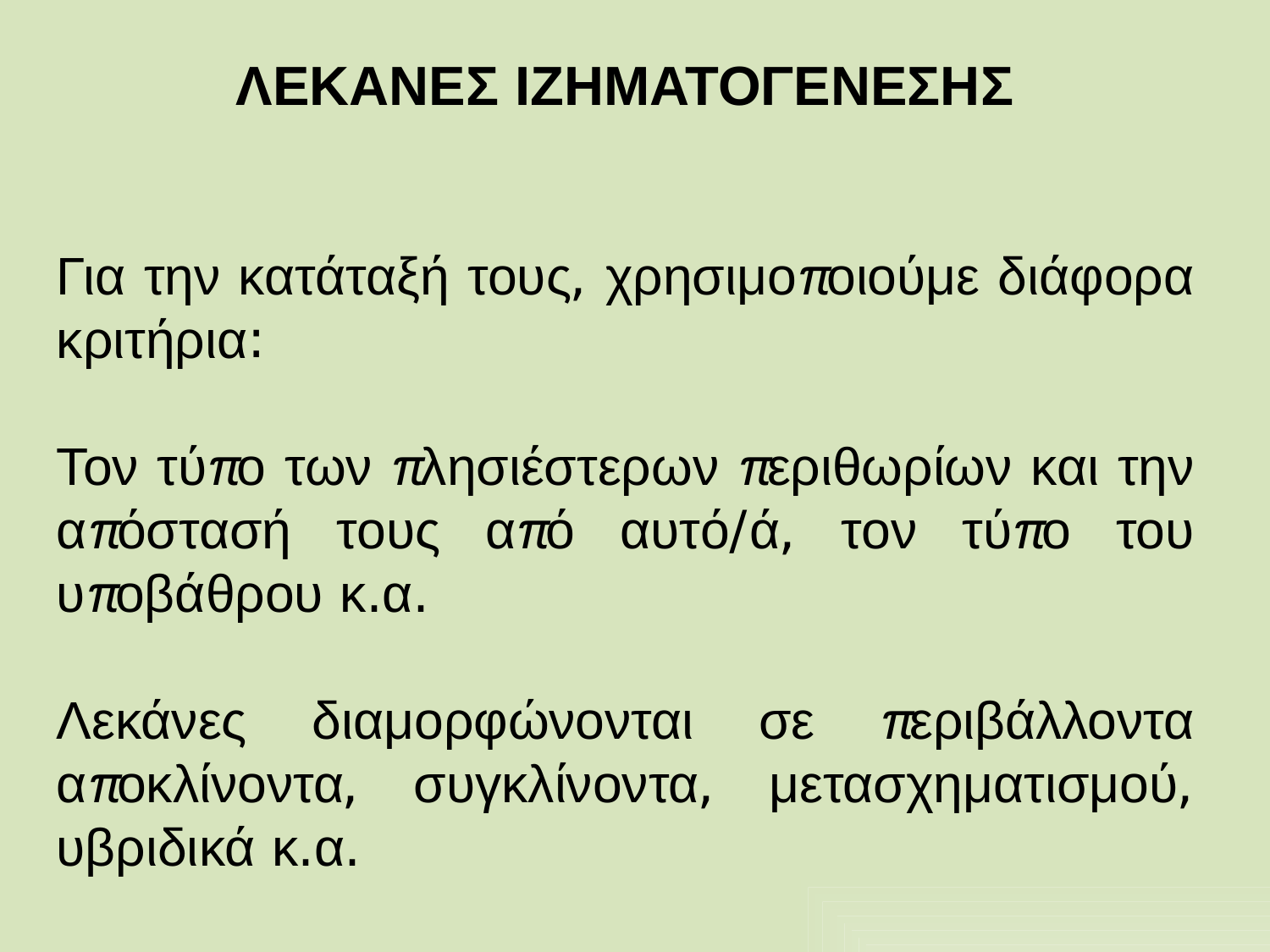

# ΛΕΚΑΝΕΣ ΙΖΗΜΑΤΟΓΕΝΕΣΗΣ
Για την κατάταξή τους, χρησιμοποιούμε διάφορα κριτήρια:

Τον τύπο των πλησιέστερων περιθωρίων και την απόστασή τους από αυτό/ά, τον τύπο του υποβάθρου κ.α.

Λεκάνες διαμορφώνονται σε περιβάλλοντα αποκλίνοντα, συγκλίνοντα, μετασχηματισμού, υβριδικά κ.α.